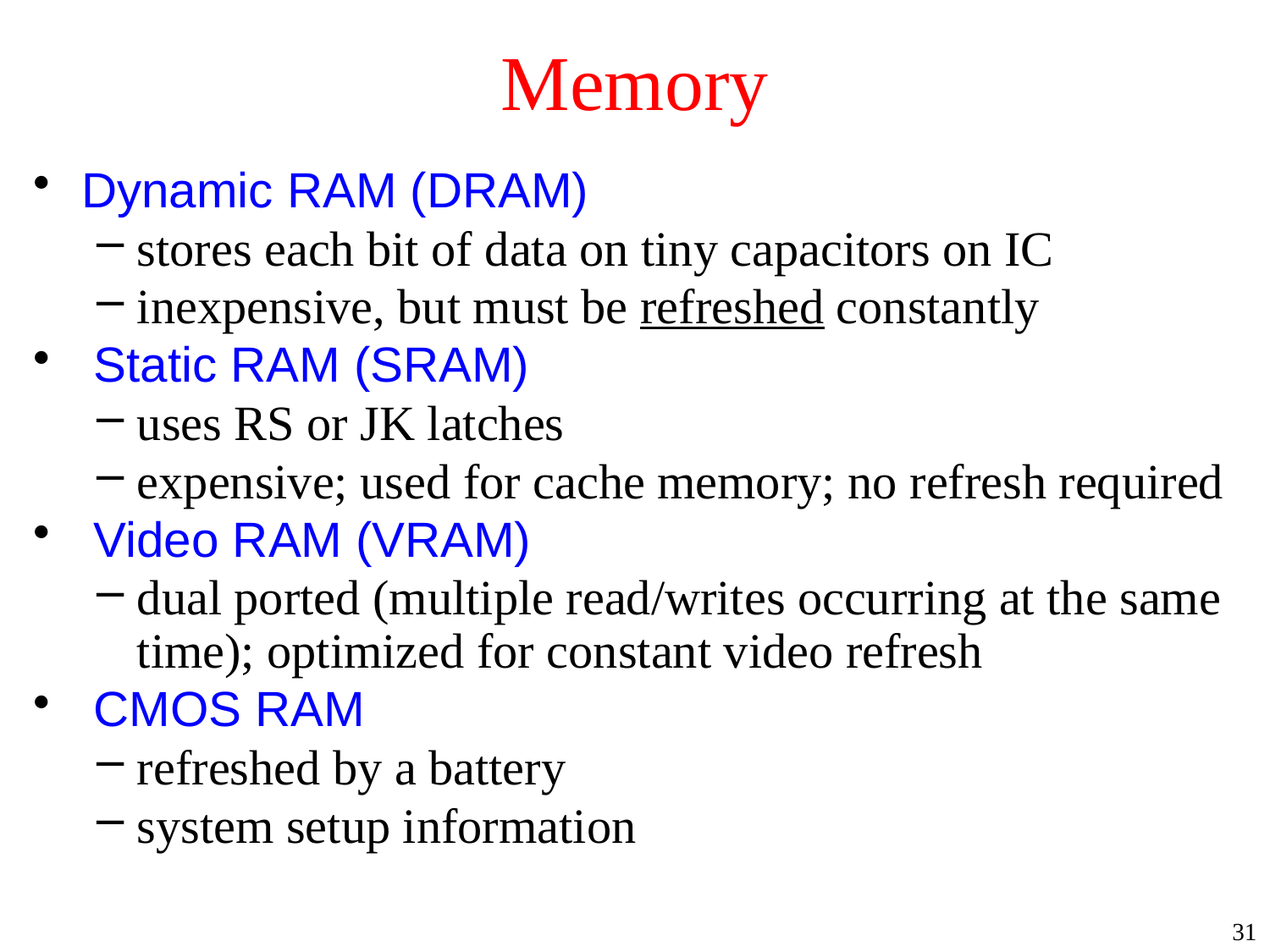

# Memory
Dynamic RAM (DRAM)
stores each bit of data on tiny capacitors on IC
inexpensive, but must be refreshed constantly
 Static RAM (SRAM)
uses RS or JK latches
expensive; used for cache memory; no refresh required
 Video RAM (VRAM)
dual ported (multiple read/writes occurring at the same time); optimized for constant video refresh
 CMOS RAM
refreshed by a battery
system setup information
31